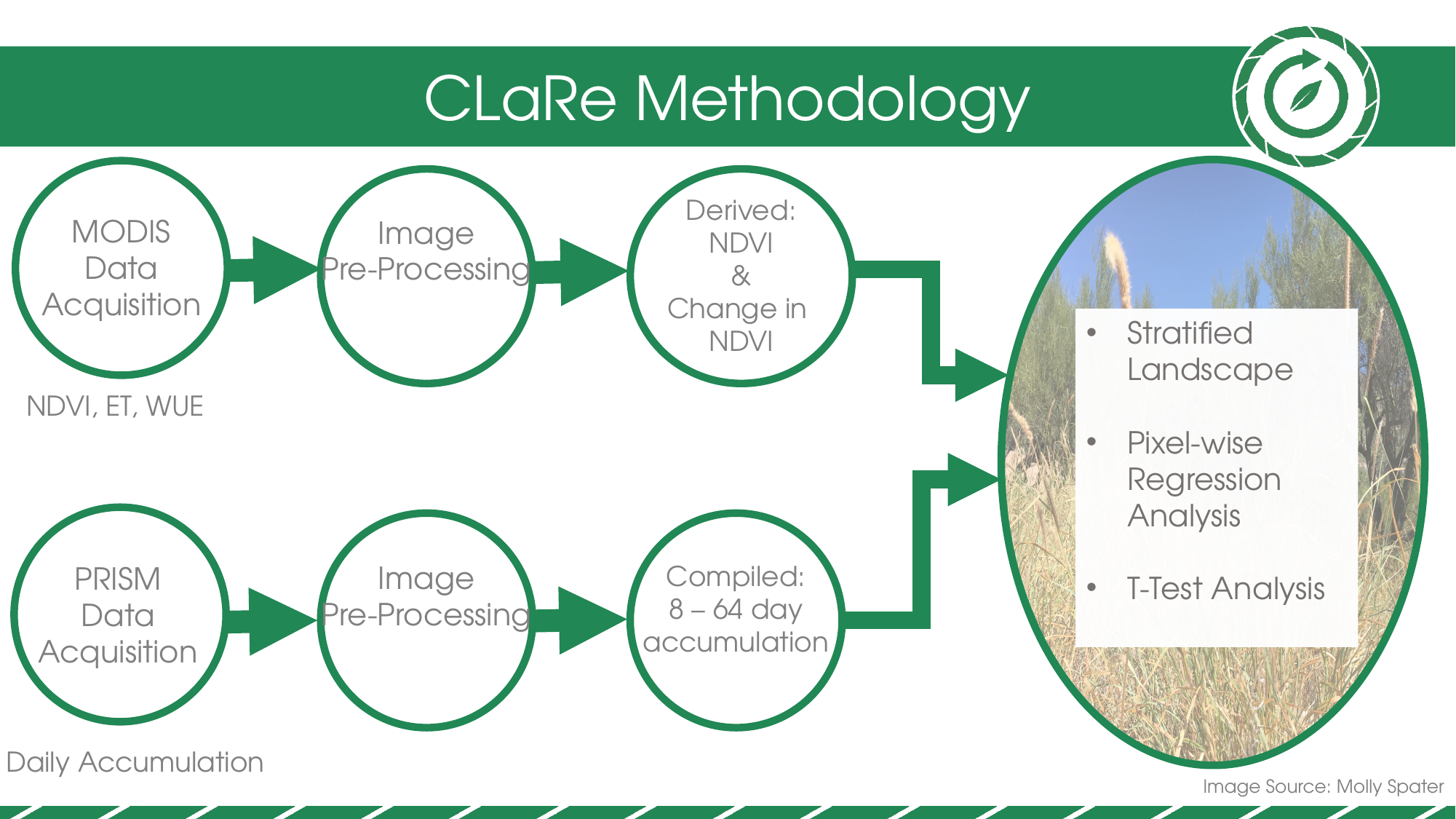

CLaRe Methodology

Derived:
 NDVI
&
Change in
NDVI

MODIS
Data
Acquisition
Image
Pre-Processing
Stratified Landscape

Pixel-wise Regression Analysis

T-Test Analysis

NDVI, ET, WUE

Image
Pre-Processing
Compiled:
8 – 64 day
accumulation
PRISM
Data
Acquisition
Daily Accumulation
Image Source: Molly Spater